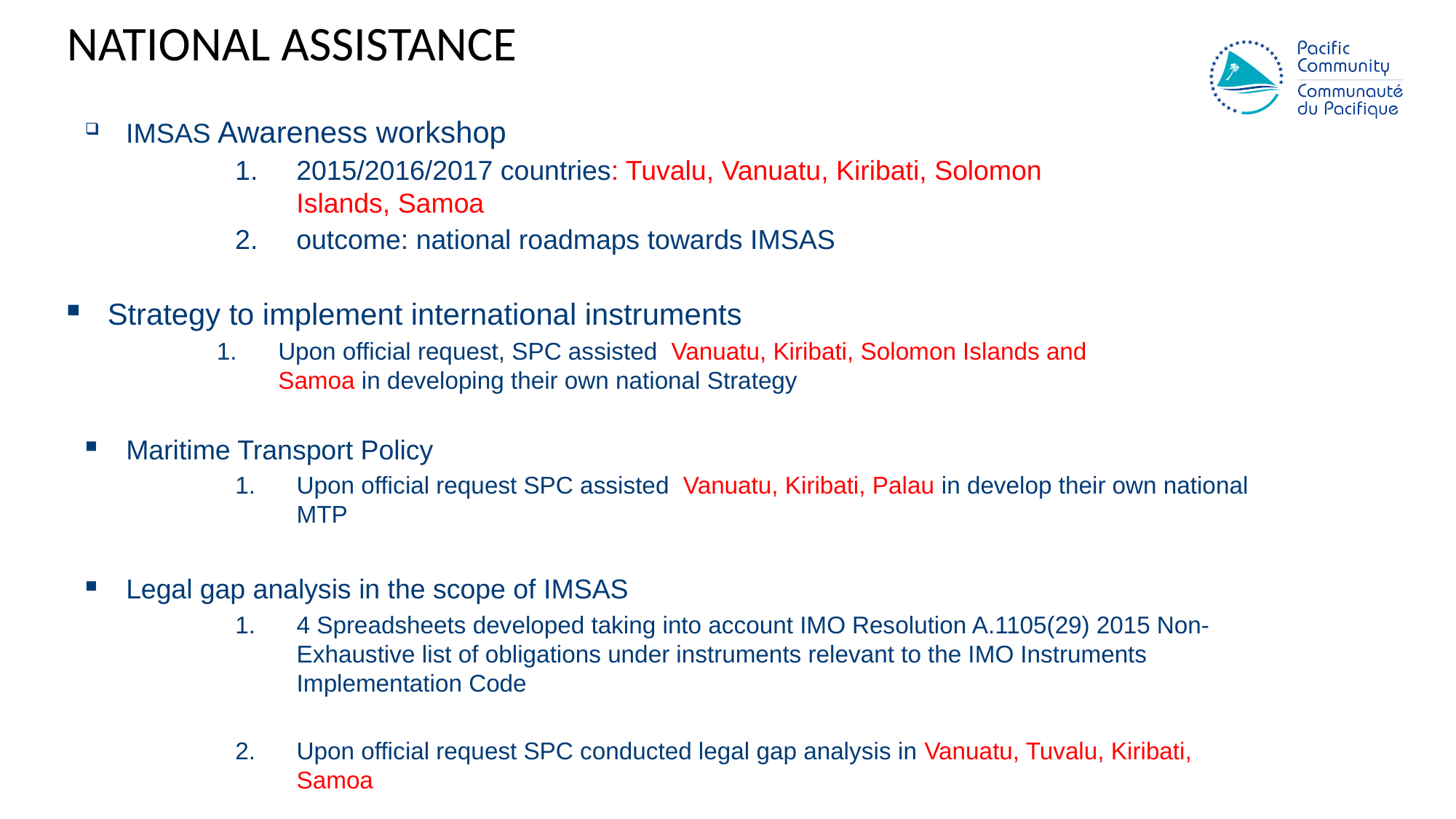

# National Assistance
IMSAS Awareness workshop
2015/2016/2017 countries: Tuvalu, Vanuatu, Kiribati, Solomon Islands, Samoa
outcome: national roadmaps towards IMSAS
Strategy to implement international instruments
Upon official request, SPC assisted  Vanuatu, Kiribati, Solomon Islands and Samoa in developing their own national Strategy

Maritime Transport Policy
Upon official request SPC assisted  Vanuatu, Kiribati, Palau in develop their own national MTP

Legal gap analysis in the scope of IMSAS
4 Spreadsheets developed taking into account IMO Resolution A.1105(29) 2015 Non-Exhaustive list of obligations under instruments relevant to the IMO Instruments Implementation Code

Upon official request SPC conducted legal gap analysis in Vanuatu, Tuvalu, Kiribati, Samoa